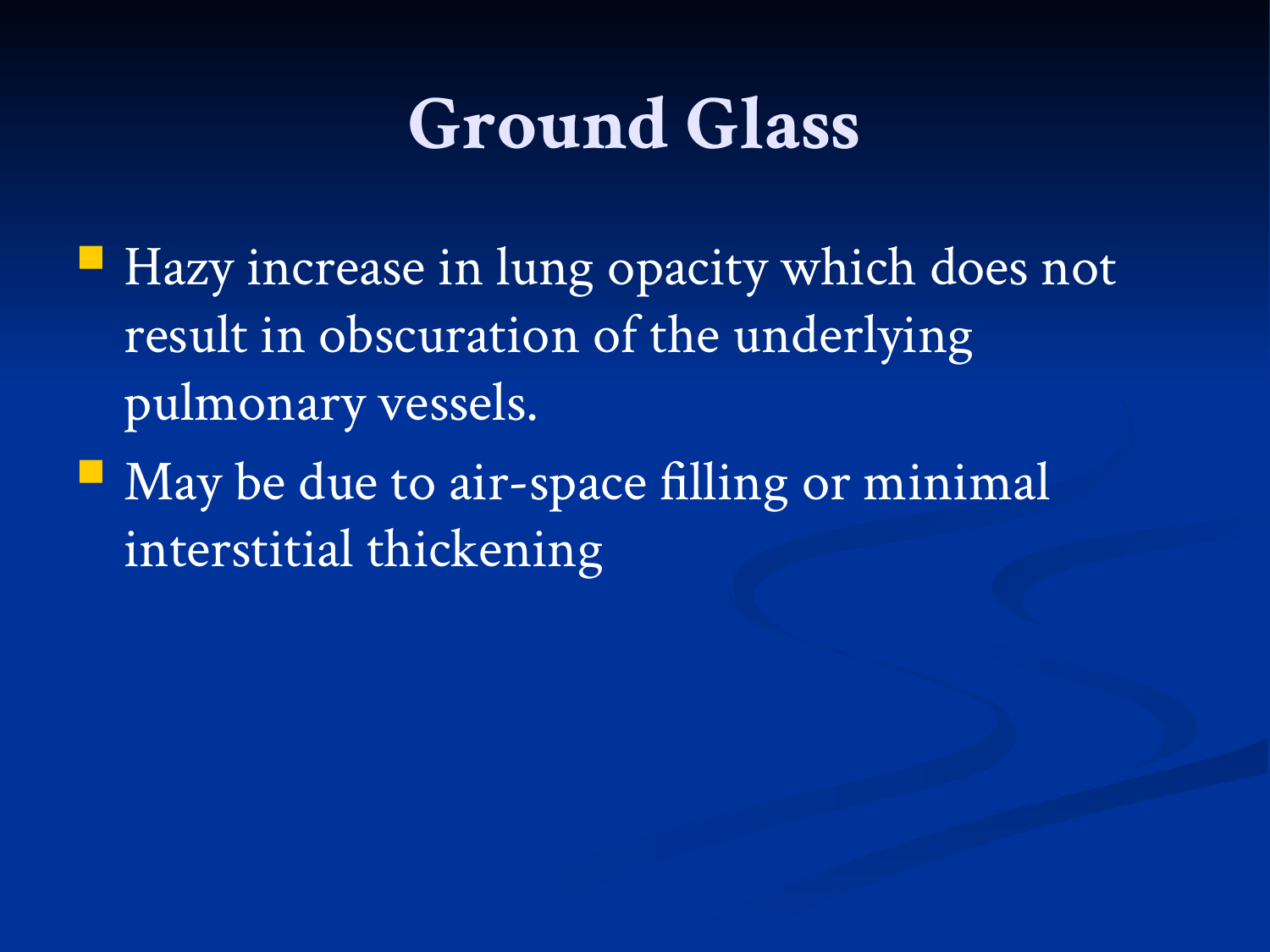

# Ground Glass
Hazy increase in lung opacity which does not result in obscuration of the underlying pulmonary vessels.
May be due to air-space filling or minimal interstitial thickening